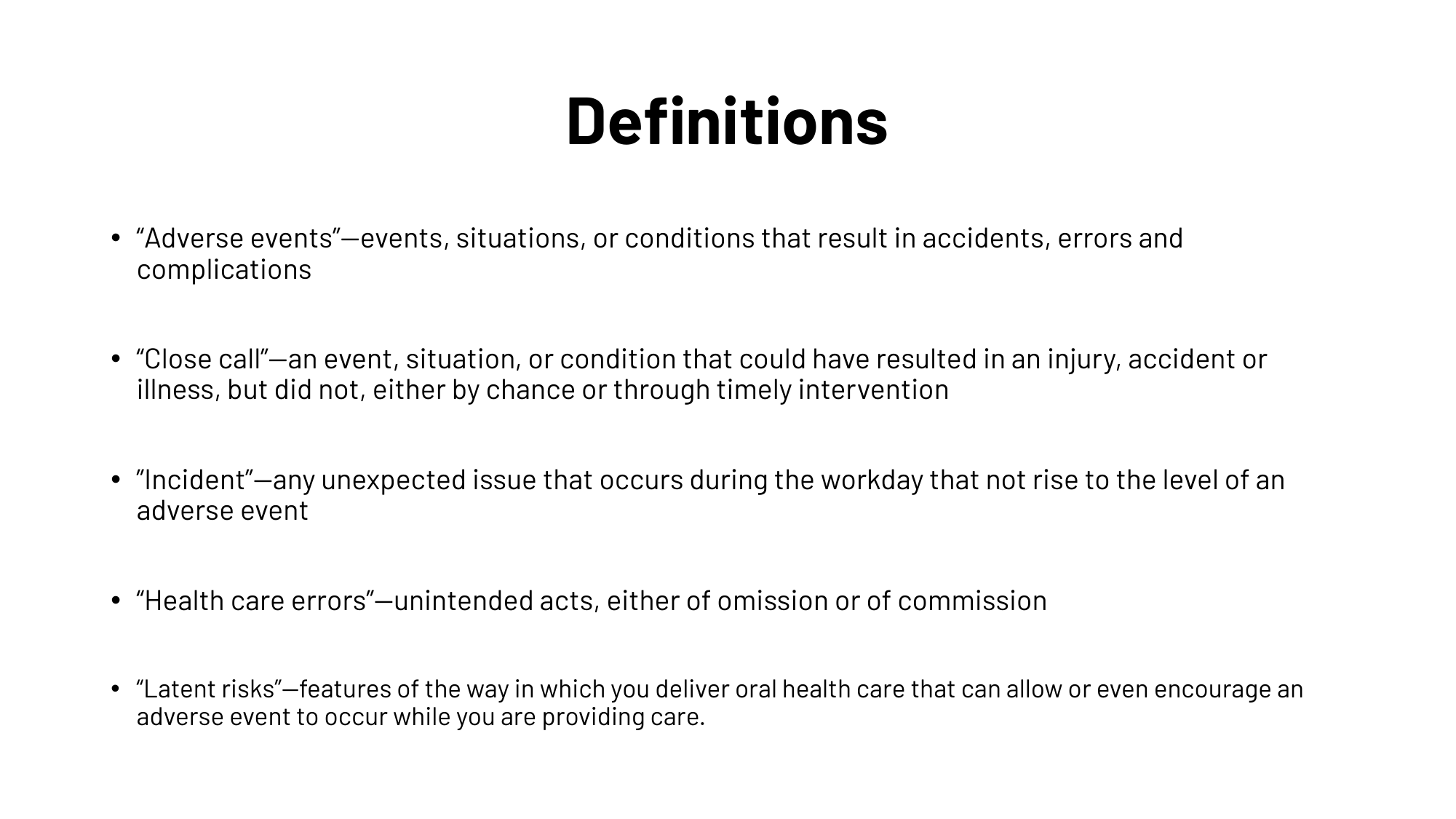

# Definitions
“Adverse events”—events, situations, or conditions that result in accidents, errors and complications

“Close call”—an event, situation, or condition that could have resulted in an injury, accident or illness, but did not, either by chance or through timely intervention

”Incident”—any unexpected issue that occurs during the workday that not rise to the level of an adverse event

“Health care errors”—unintended acts, either of omission or of commission

“Latent risks”—features of the way in which you deliver oral health care that can allow or even encourage an adverse event to occur while you are providing care.